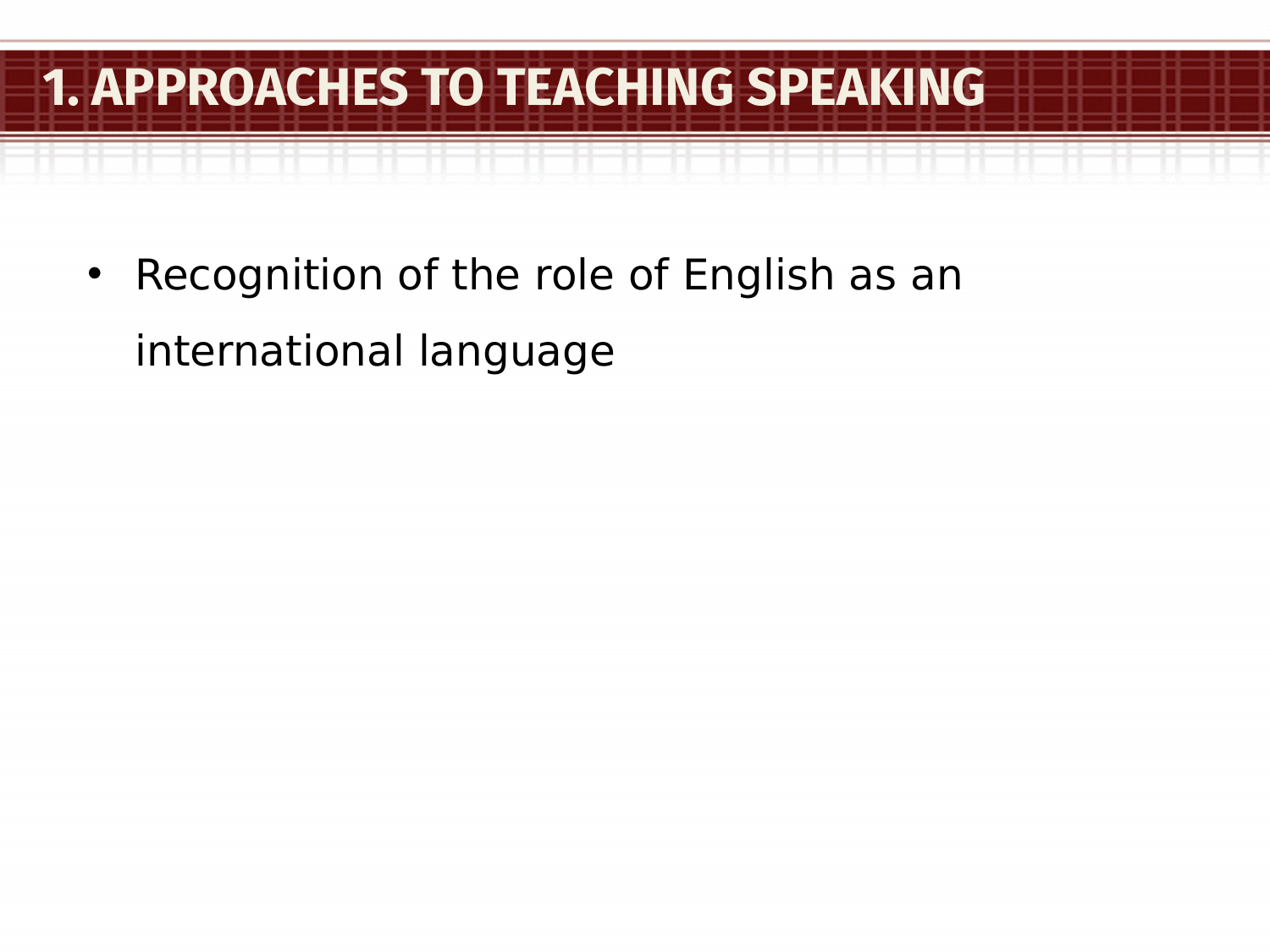

# 1. Approaches to Teaching Speaking
Recognition of the role of English as an international language